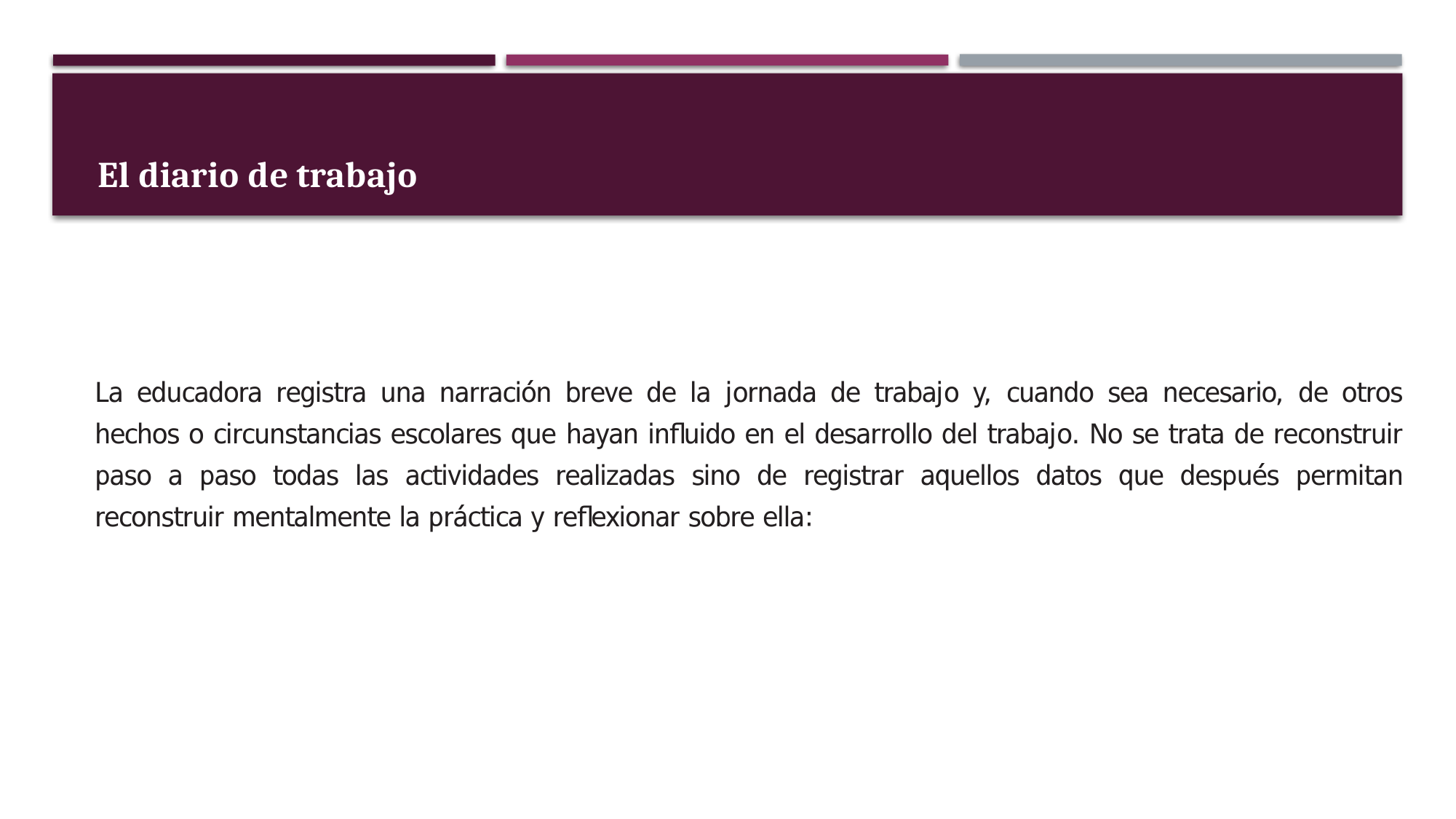

El diario de trabajo
La educadora registra una narración breve de la jornada de trabajo y, cuando sea necesario, de otros hechos o circunstancias escolares que hayan influido en el desarrollo del trabajo. No se trata de reconstruir paso a paso todas las actividades realizadas sino de registrar aquellos datos que después permitan reconstruir mentalmente la práctica y reflexionar sobre ella: